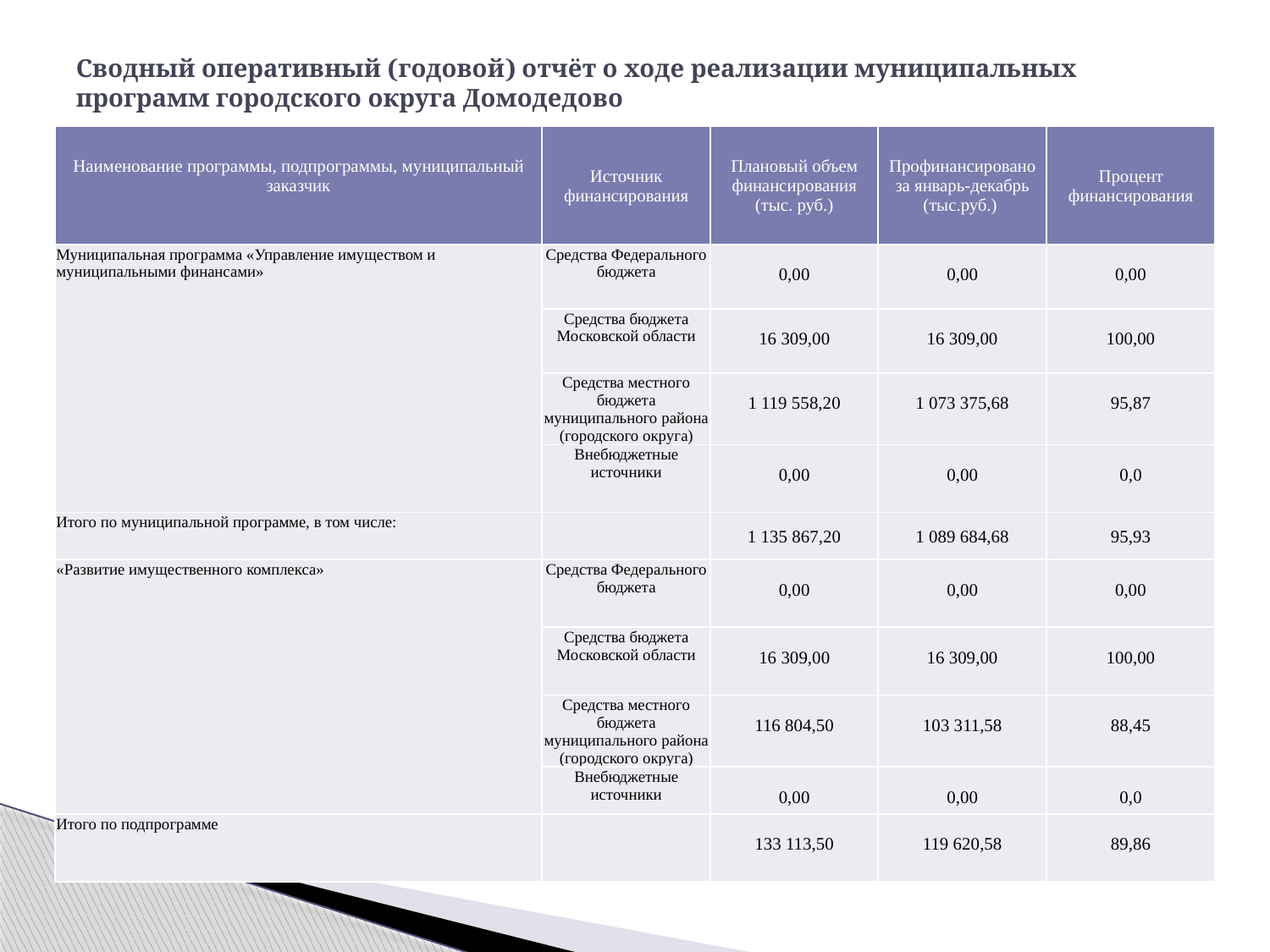

# Сводный оперативный (годовой) отчёт о ходе реализации муниципальных программ городского округа Домодедово
| Наименование программы, подпрограммы, муниципальный заказчик | Источник финансирования | Плановый объем финансирования (тыс. руб.) | Профинансировано за январь-декабрь (тыс.руб.) | Процент финансирования |
| --- | --- | --- | --- | --- |
| Муниципальная программа «Управление имуществом и муниципальными финансами» | Средства Федерального бюджета | 0,00 | 0,00 | 0,00 |
|  | Средства бюджета Московской области | 16 309,00 | 16 309,00 | 100,00 |
|  | Средства местного бюджета муниципального района (городского округа) | 1 119 558,20 | 1 073 375,68 | 95,87 |
|  | Внебюджетные источники | 0,00 | 0,00 | 0,0 |
| Итого по муниципальной программе, в том числе: |  | 1 135 867,20 | 1 089 684,68 | 95,93 |
| «Развитие имущественного комплекса» | Средства Федерального бюджета | 0,00 | 0,00 | 0,00 |
|  | Средства бюджета Московской области | 16 309,00 | 16 309,00 | 100,00 |
|  | Средства местного бюджета муниципального района (городского округа) | 116 804,50 | 103 311,58 | 88,45 |
|  | Внебюджетные источники | 0,00 | 0,00 | 0,0 |
| Итого по подпрограмме |  | 133 113,50 | 119 620,58 | 89,86 |